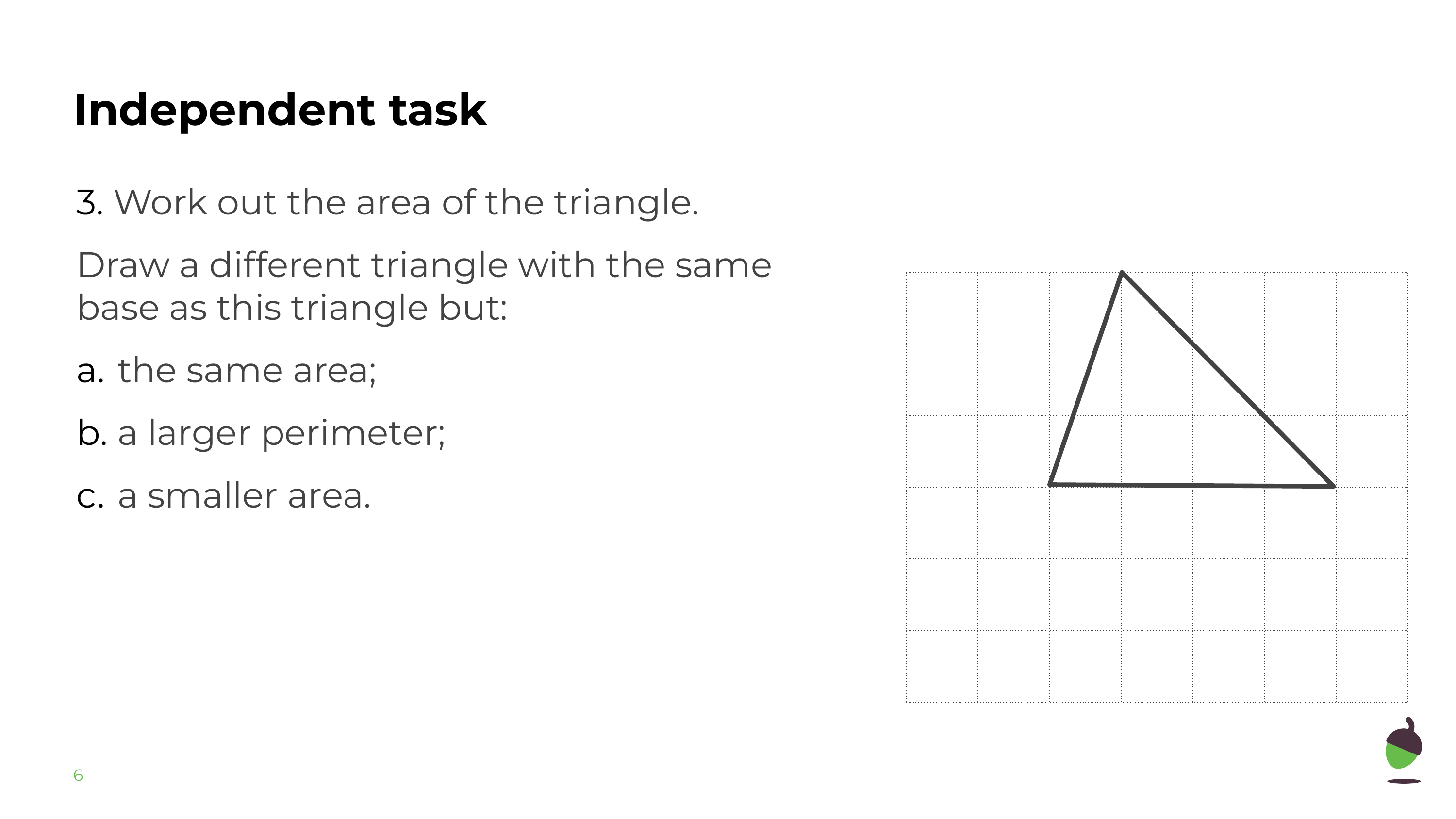

Work out the area of the triangle.
Draw a different triangle with the same base as this triangle but:
the same area;
a larger perimeter;
a smaller area.
|  |  |  |  |  |  |  |
| --- | --- | --- | --- | --- | --- | --- |
|  |  |  |  |  |  |  |
|  |  |  |  |  |  |  |
|  |  |  |  |  |  |  |
|  |  |  |  |  |  |  |
|  |  |  |  |  |  |  |